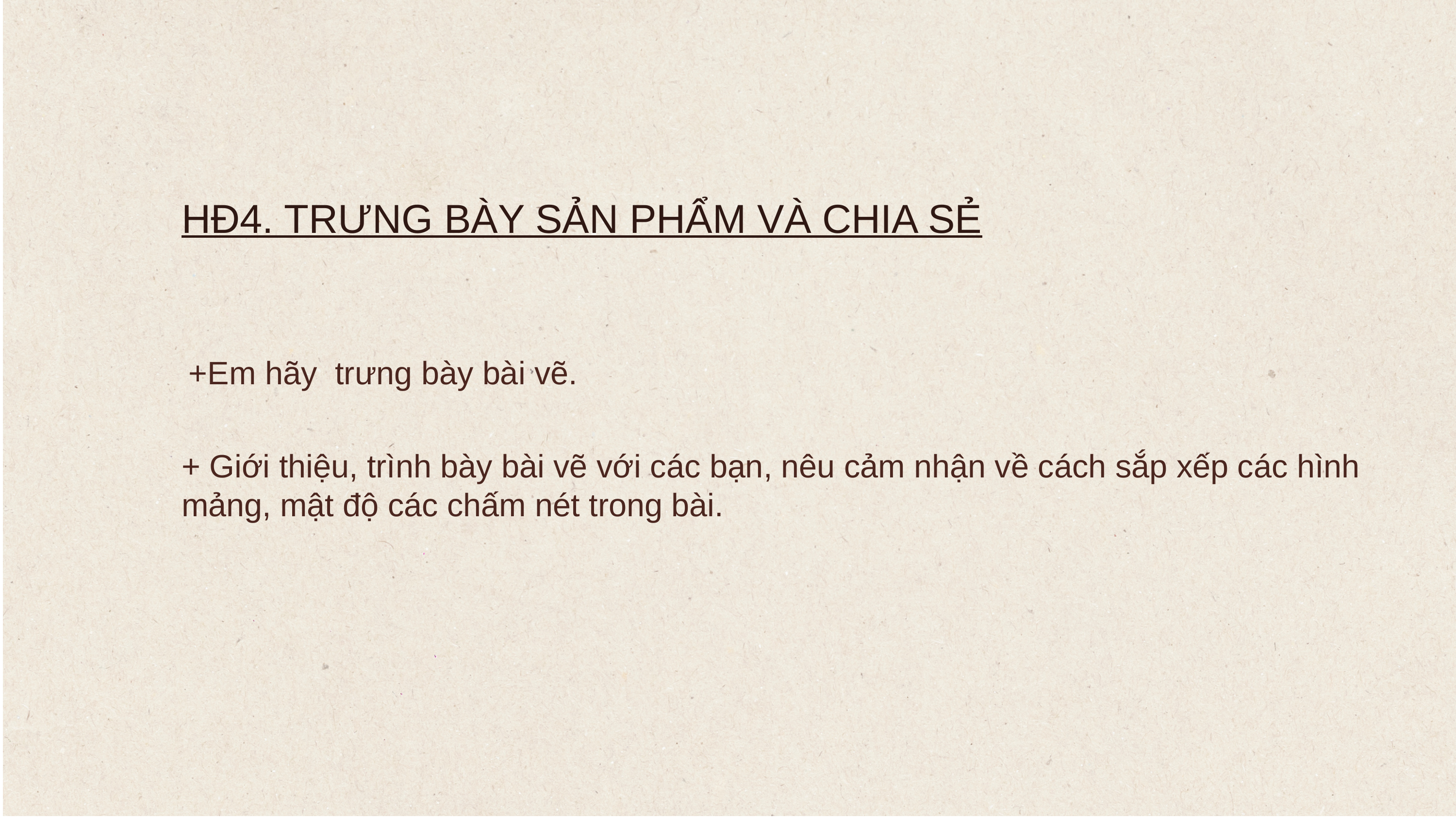

HĐ4. TRƯNG BÀY SẢN PHẨM VÀ CHIA SẺ
+Em hãy  trưng bày bài vẽ.

+ Giới thiệu, trình bày bài vẽ với các bạn, nêu cảm nhận về cách sắp xếp các hình mảng, mật độ các chấm nét trong bài.